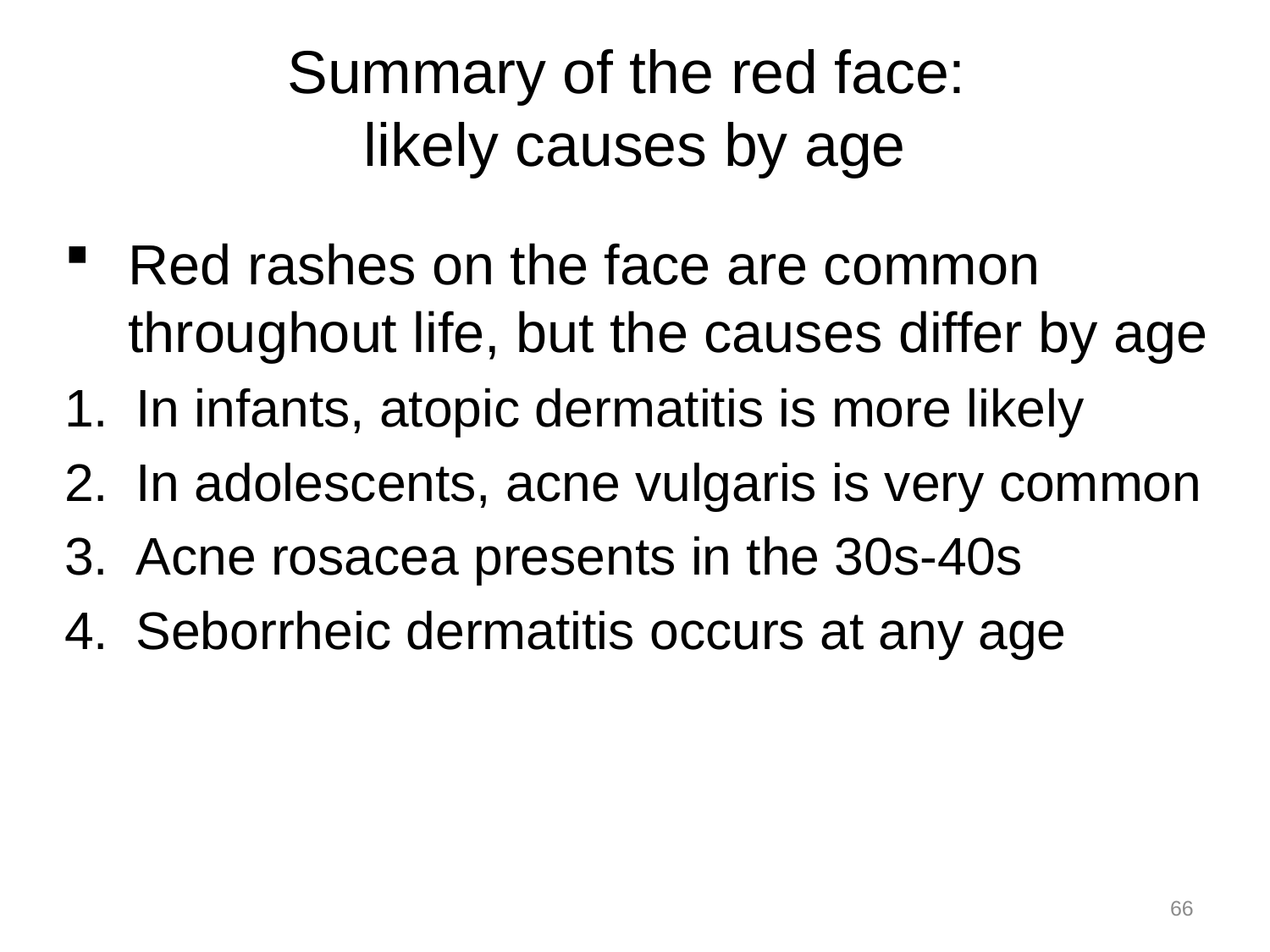

# Summary of the red face: likely causes by age
Red rashes on the face are common throughout life, but the causes differ by age
In infants, atopic dermatitis is more likely
In adolescents, acne vulgaris is very common
Acne rosacea presents in the 30s-40s
Seborrheic dermatitis occurs at any age
66